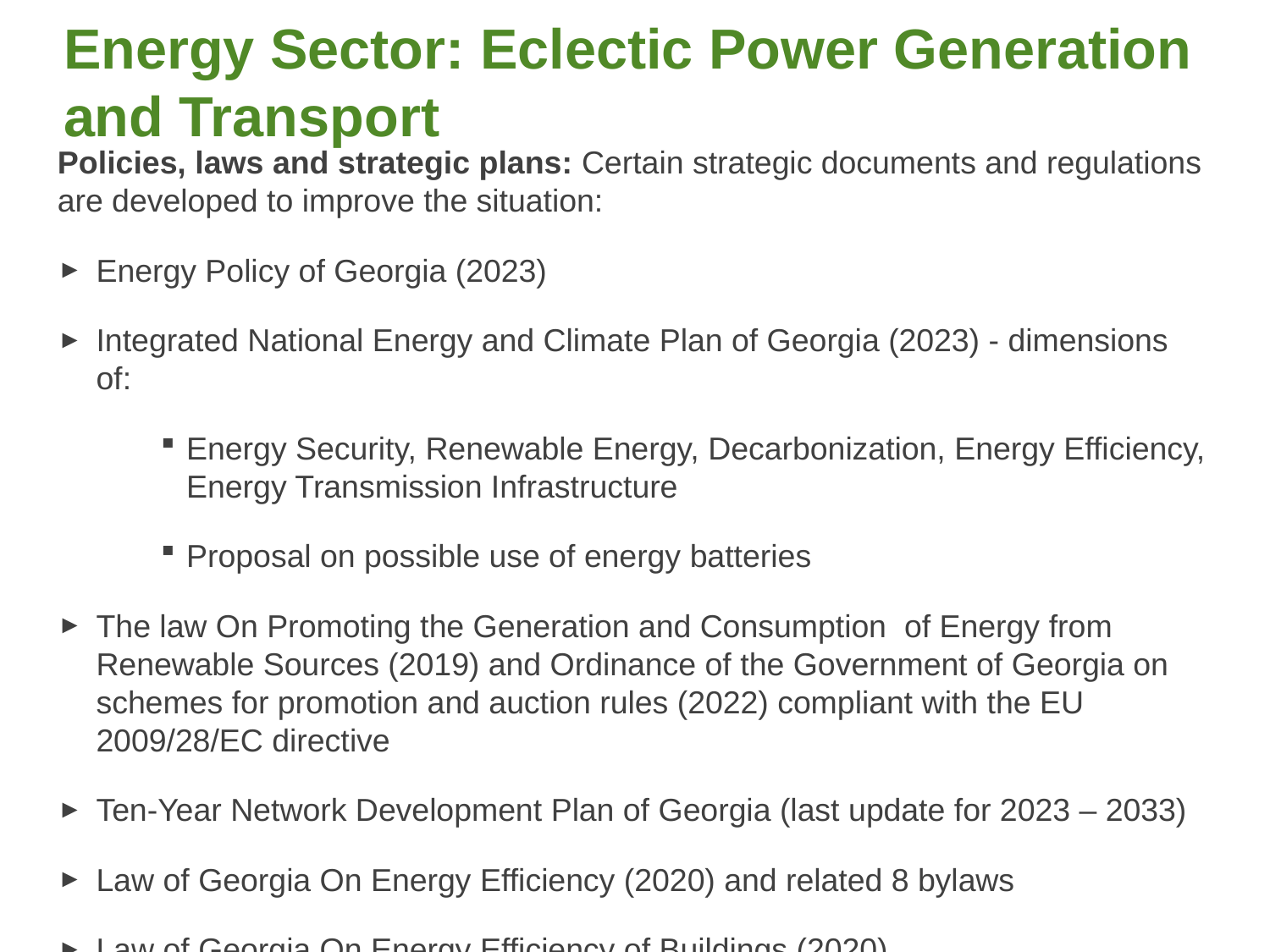

# Energy Sector: Eclectic Power Generation and Transport
Policies, laws and strategic plans: Certain strategic documents and regulations are developed to improve the situation:
Energy Policy of Georgia (2023)
Integrated National Energy and Climate Plan of Georgia (2023) - dimensions of:
Energy Security, Renewable Energy, Decarbonization, Energy Efficiency, Energy Transmission Infrastructure
Proposal on possible use of energy batteries
The law On Promoting the Generation and Consumption  of Energy from Renewable Sources (2019) and Ordinance of the Government of Georgia on schemes for promotion and auction rules (2022) compliant with the EU 2009/28/EC directive
Ten-Year Network Development Plan of Georgia (last update for 2023 – 2033)
Law of Georgia On Energy Efficiency (2020) and related 8 bylaws
Law of Georgia On Energy Efficiency of Buildings (2020)